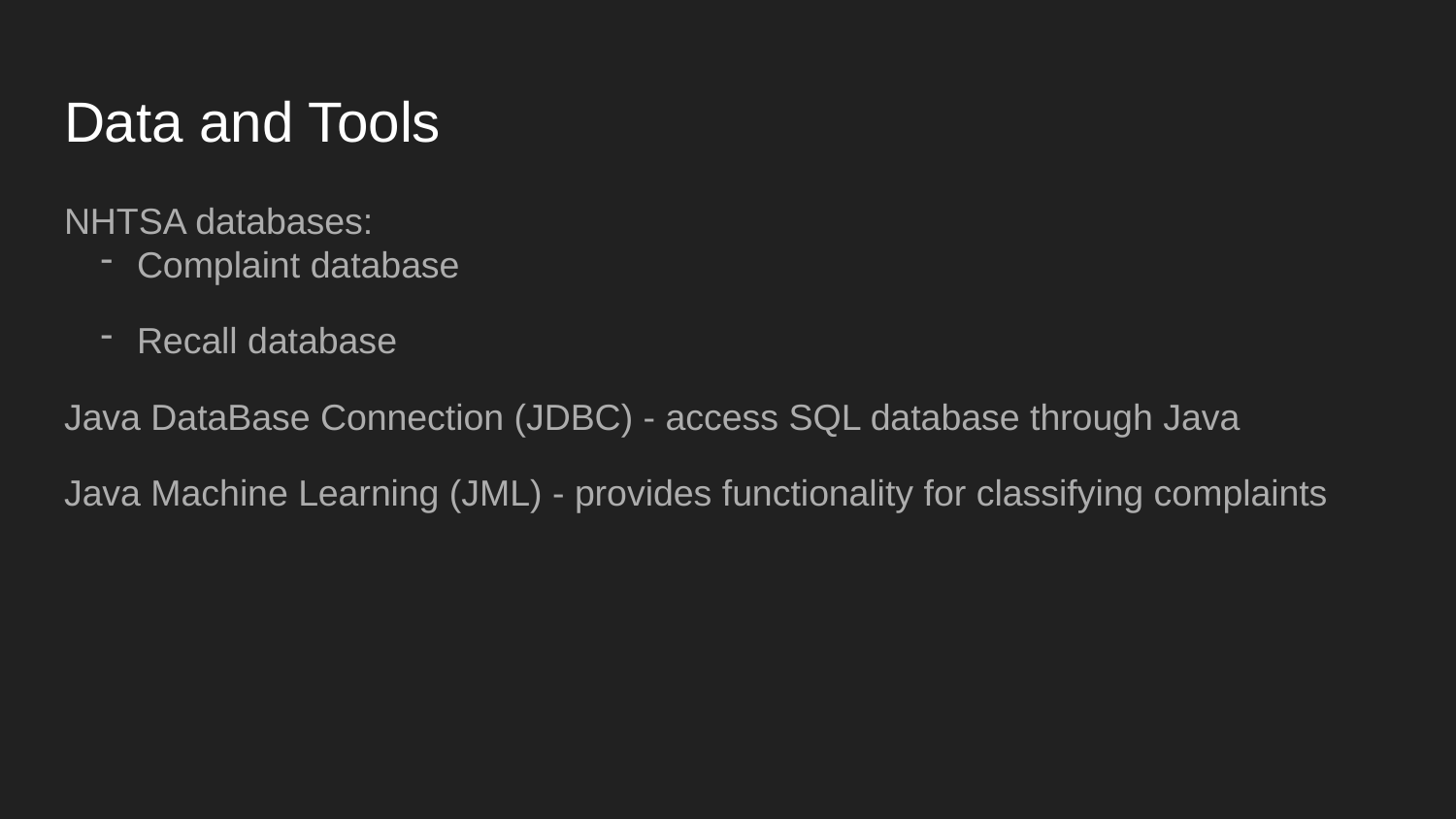

# Data and Tools
NHTSA databases:
Complaint database
Recall database
Java DataBase Connection (JDBC) - access SQL database through Java
Java Machine Learning (JML) - provides functionality for classifying complaints